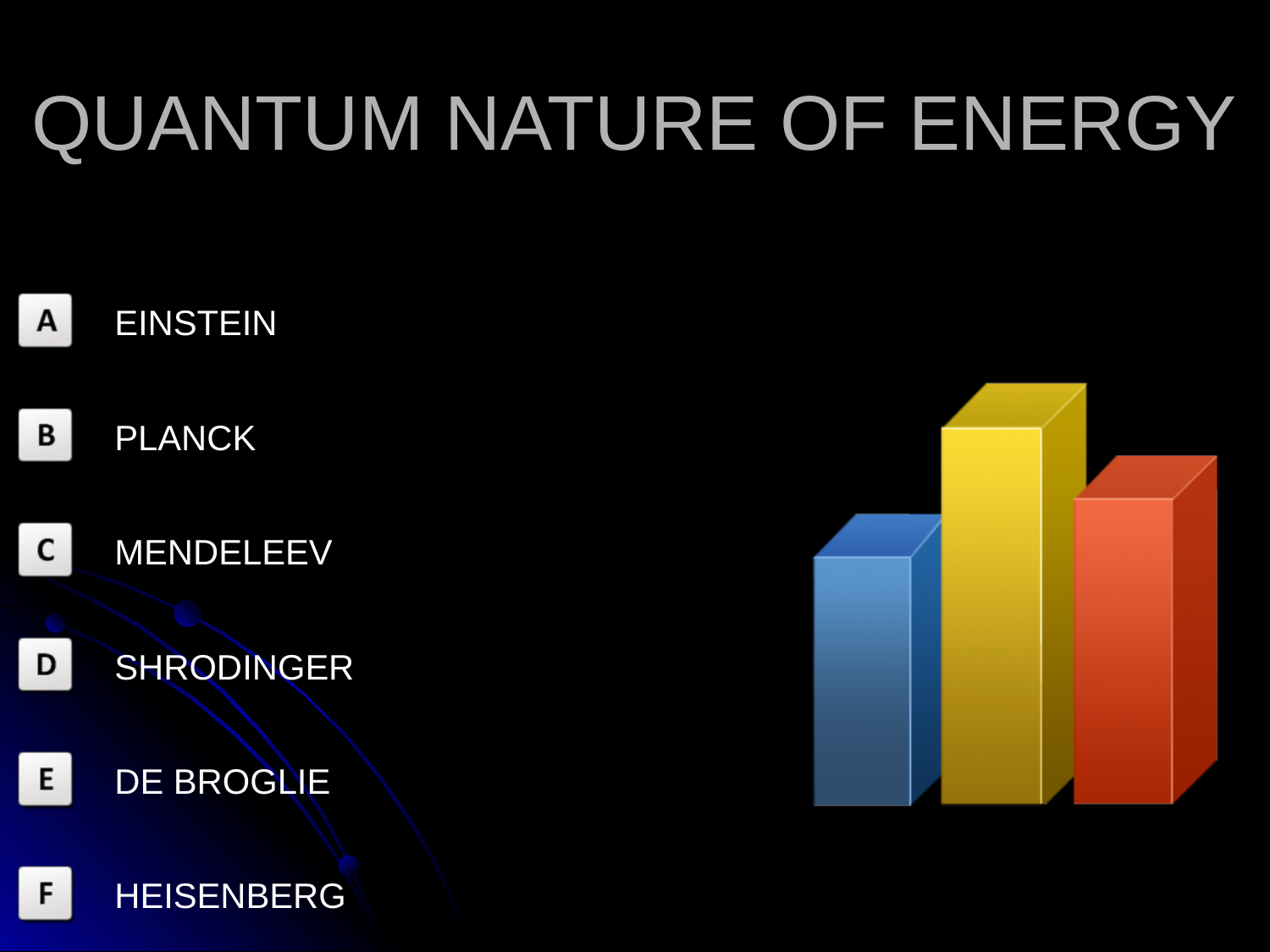

QUANTUM NATURE OF ENERGY
EINSTEIN
PLANCK
MENDELEEV
SHRODINGER
DE BROGLIE
HEISENBERG